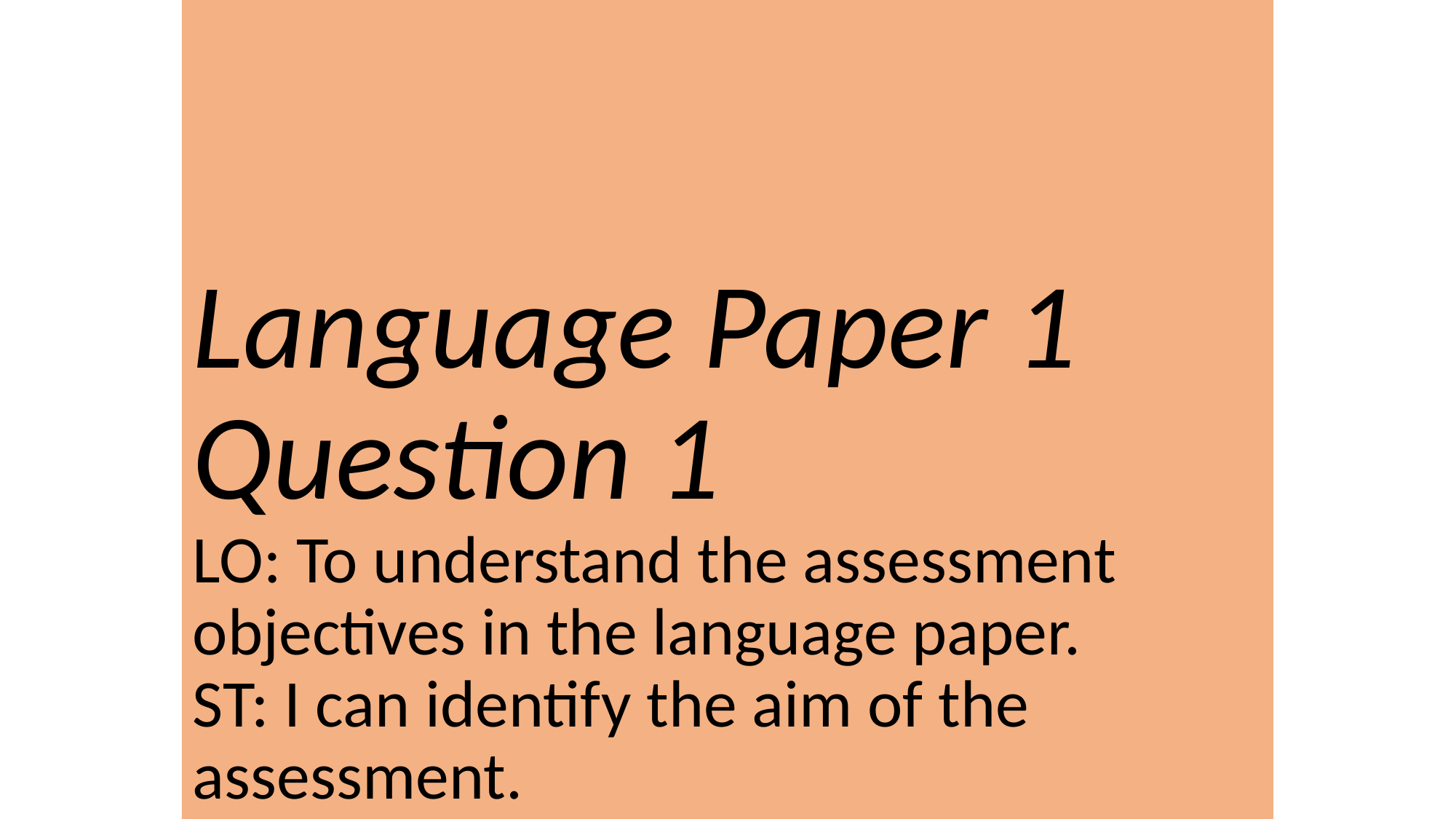

# Language Paper 1 Question 1 LO: To understand the assessment objectives in the language paper. ST: I can identify the aim of the assessment.